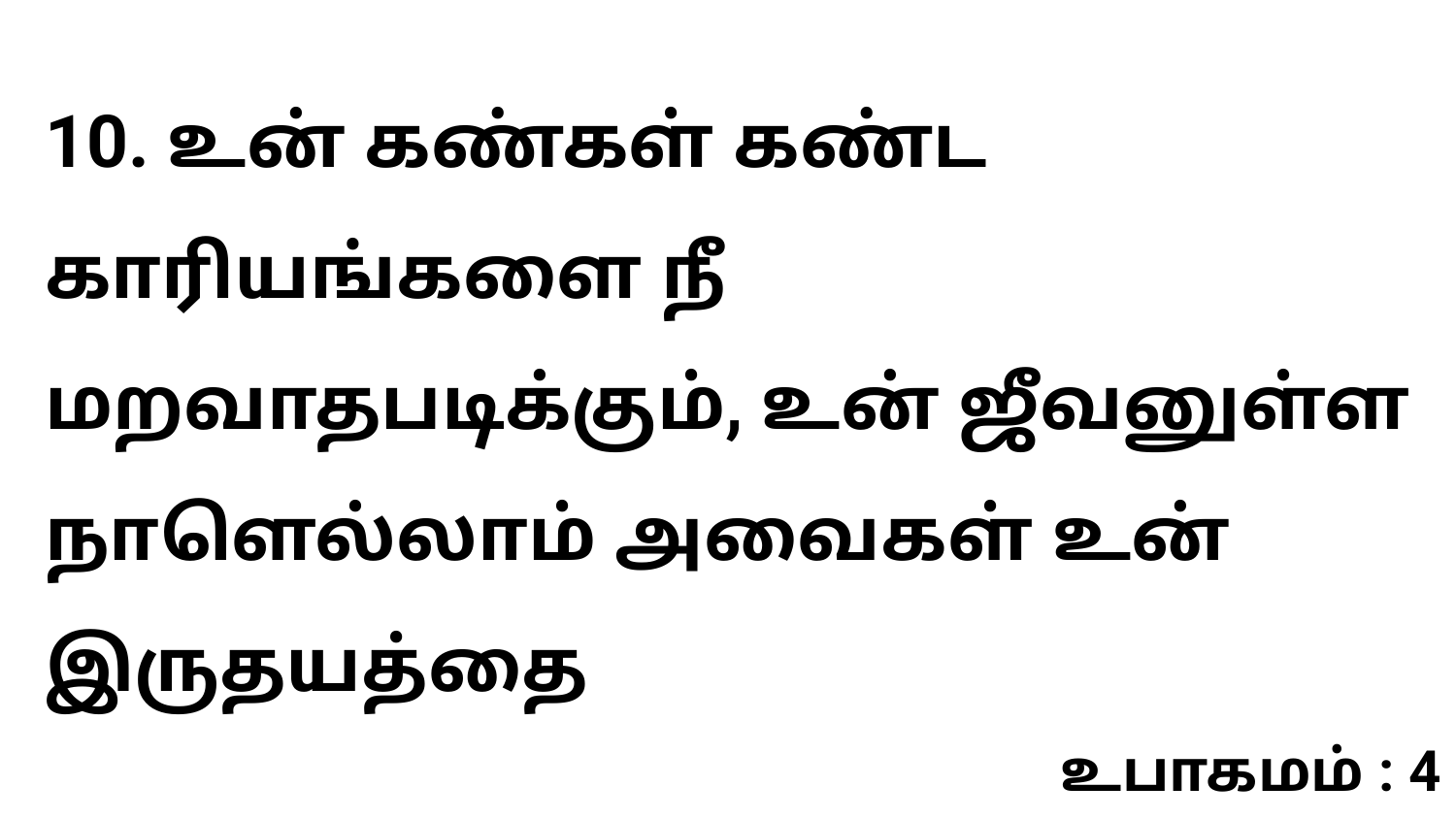

10. உன் கண்கள் கண்ட காரியங்களை நீ மறவாதபடிக்கும், உன் ஜீவனுள்ள நாளெல்லாம் அவைகள் உன் இருதயத்தை
உபாகமம் : 4